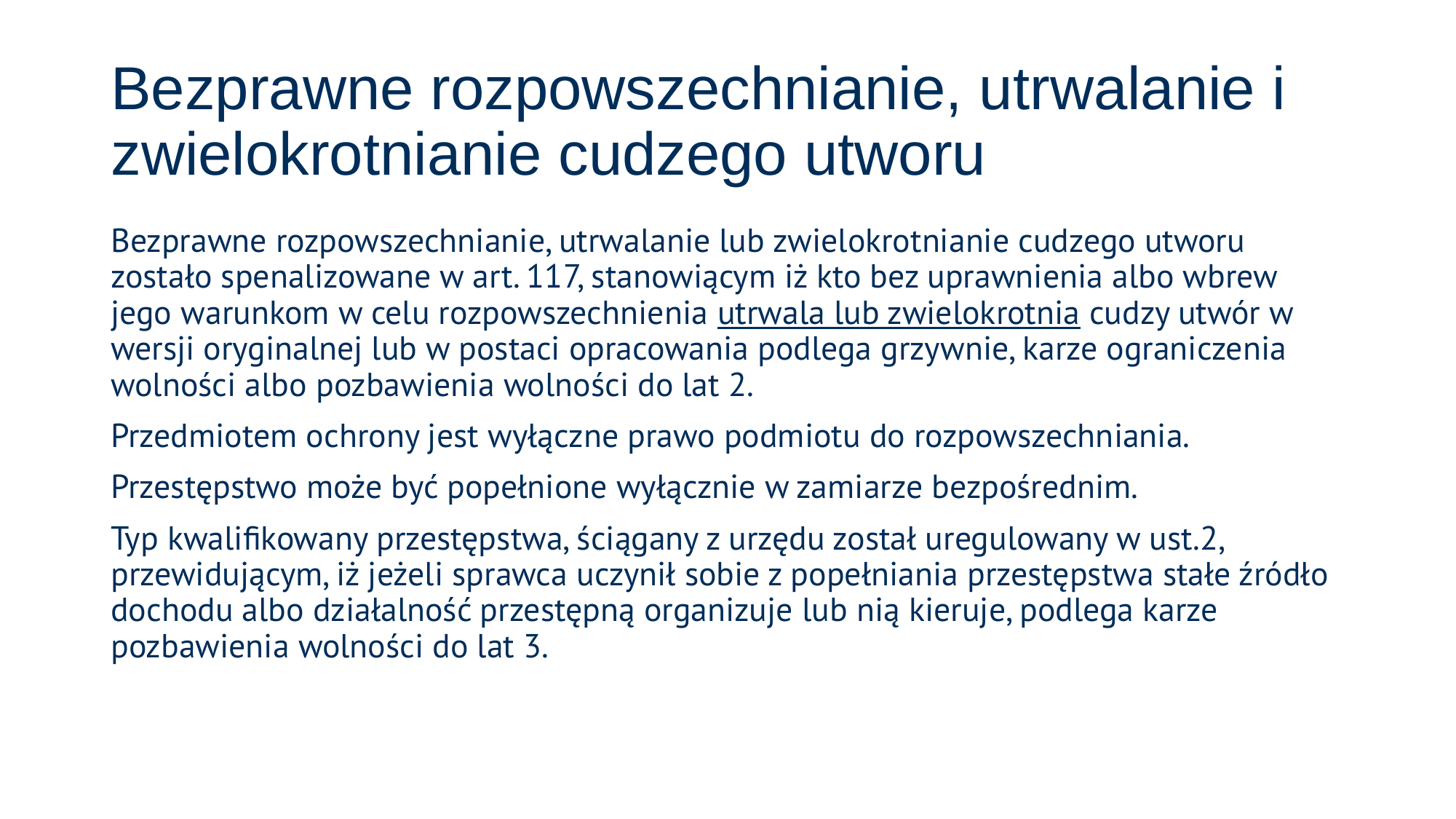

# Bezprawne rozpowszechnianie, utrwalanie i zwielokrotnianie cudzego utworu
Bezprawne rozpowszechnianie, utrwalanie lub zwielokrotnianie cudzego utworu zostało spenalizowane w art. 117, stanowiącym iż kto bez uprawnienia albo wbrew jego warunkom w celu rozpowszechnienia utrwala lub zwielokrotnia cudzy utwór w wersji oryginalnej lub w postaci opracowania podlega grzywnie, karze ograniczenia wolności albo pozbawienia wolności do lat 2.
Przedmiotem ochrony jest wyłączne prawo podmiotu do rozpowszechniania.
Przestępstwo może być popełnione wyłącznie w zamiarze bezpośrednim.
Typ kwalifikowany przestępstwa, ściągany z urzędu został uregulowany w ust.2, przewidującym, iż jeżeli sprawca uczynił sobie z popełniania przestępstwa stałe źródło dochodu albo działalność przestępną organizuje lub nią kieruje, podlega karze pozbawienia wolności do lat 3.